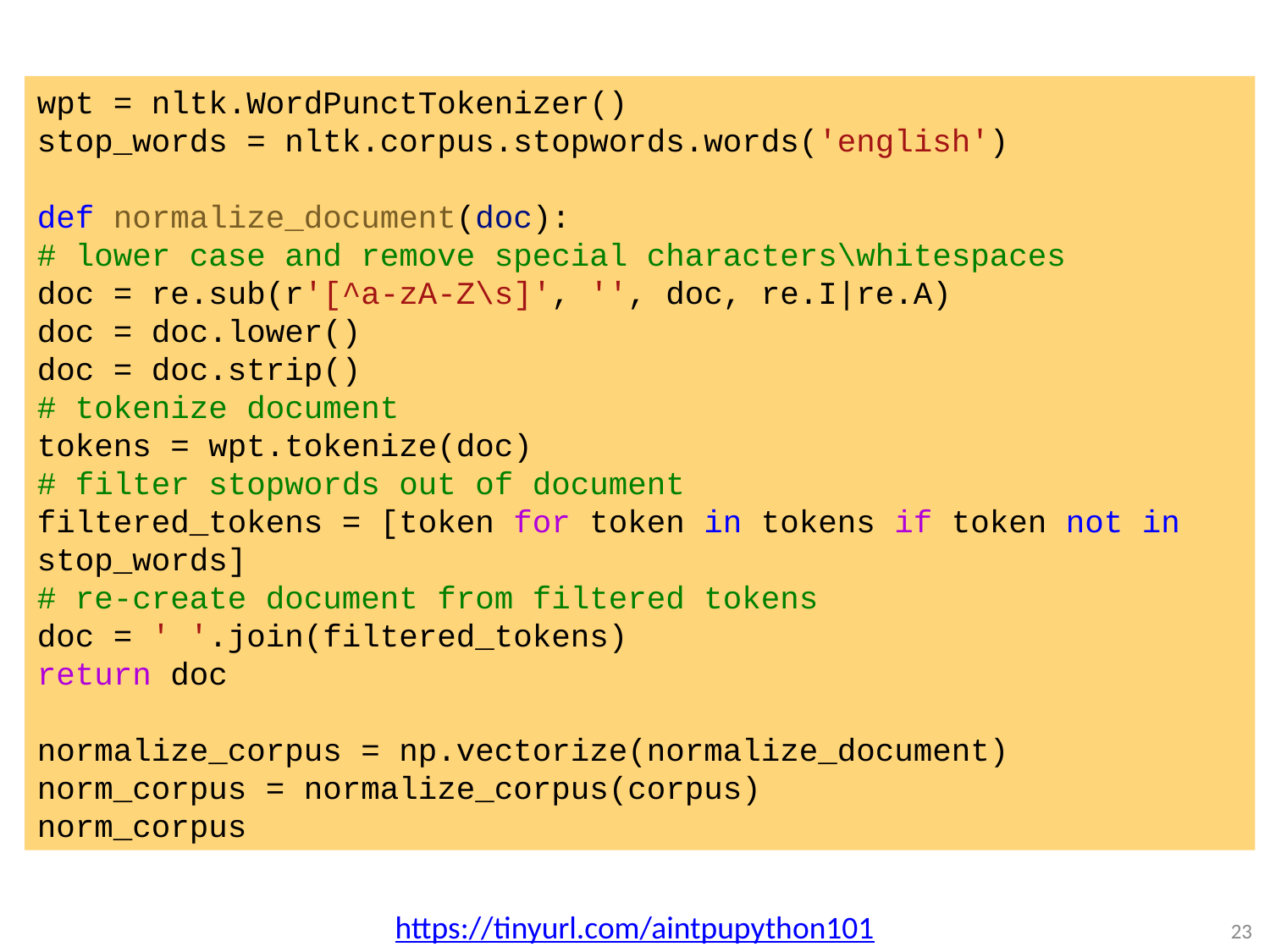

wpt = nltk.WordPunctTokenizer()
stop_words = nltk.corpus.stopwords.words('english')
def normalize_document(doc):
# lower case and remove special characters\whitespaces
doc = re.sub(r'[^a-zA-Z\s]', '', doc, re.I|re.A)
doc = doc.lower()
doc = doc.strip()
# tokenize document
tokens = wpt.tokenize(doc)
# filter stopwords out of document
filtered_tokens = [token for token in tokens if token not in stop_words]
# re-create document from filtered tokens
doc = ' '.join(filtered_tokens)
return doc
normalize_corpus = np.vectorize(normalize_document)
norm_corpus = normalize_corpus(corpus)
norm_corpus
https://tinyurl.com/aintpupython101
23